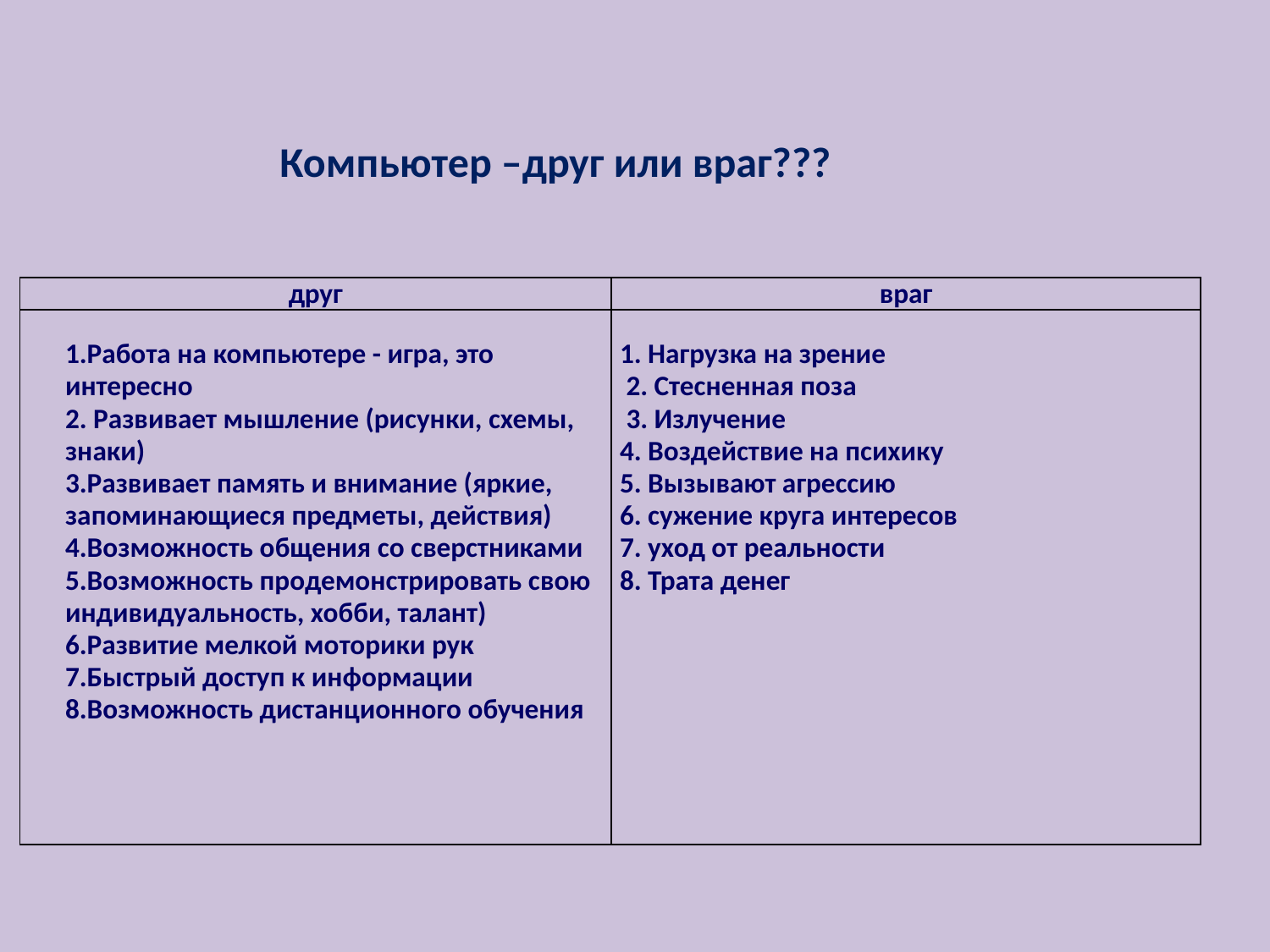

Компьютер –друг или враг???
| друг | враг |
| --- | --- |
| Работа на компьютере - игра, это интересно Развивает мышление (рисунки, схемы, знаки) Развивает память и внимание (яркие, запоминающиеся предметы, действия) Возможность общения со сверстниками Возможность продемонстрировать свою индивидуальность, хобби, талант) Развитие мелкой моторики рук Быстрый доступ к информации Возможность дистанционного обучения | 1. Нагрузка на зрение  2. Стесненная поза 3. Излучение 4. Воздействие на психику 5. Вызывают агрессию 6. сужение круга интересов 7. уход от реальности 8. Трата денег |